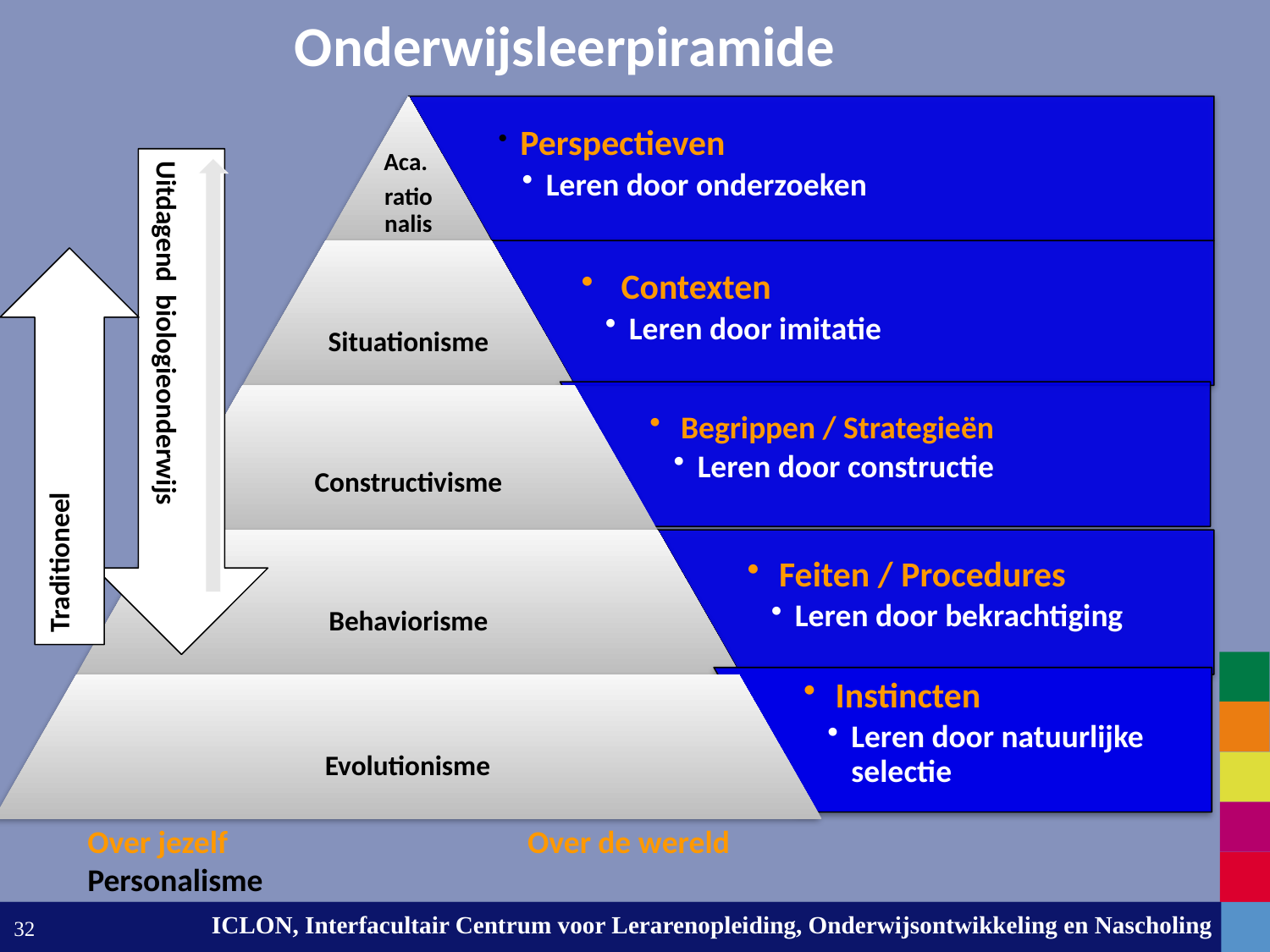

Onderwijsleerpiramide
 Perspectieven
Leren door onderzoeken

Aca.
rationalisme

 Contexten
Leren door imitatie

Situationisme

 Begrippen / Strategieën
Leren door constructie

Constructivisme

Feiten / Procedures
Leren door bekrachtiging

Behaviorisme

Instincten
Leren door natuurlijke selectie

Evolutionisme

Uitdagend  biologieonderwijs

Traditioneel
Over jezelf
Personalisme
Over de wereld